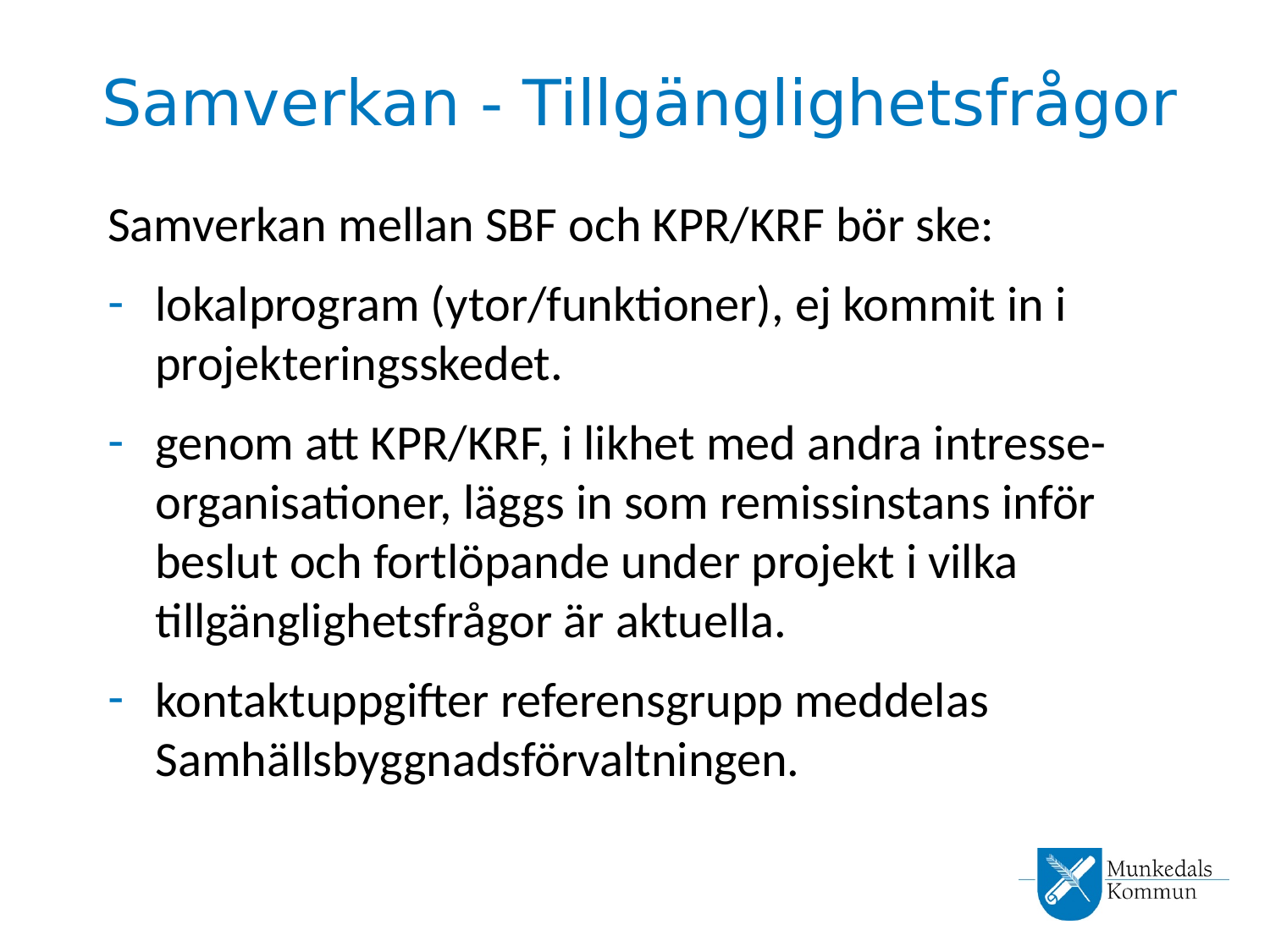

# Samverkan - Tillgänglighetsfrågor
Samverkan mellan SBF och KPR/KRF bör ske:
lokalprogram (ytor/funktioner), ej kommit in i projekteringsskedet.
genom att KPR/KRF, i likhet med andra intresse-organisationer, läggs in som remissinstans inför beslut och fortlöpande under projekt i vilka tillgänglighetsfrågor är aktuella.
kontaktuppgifter referensgrupp meddelas Samhällsbyggnadsförvaltningen.